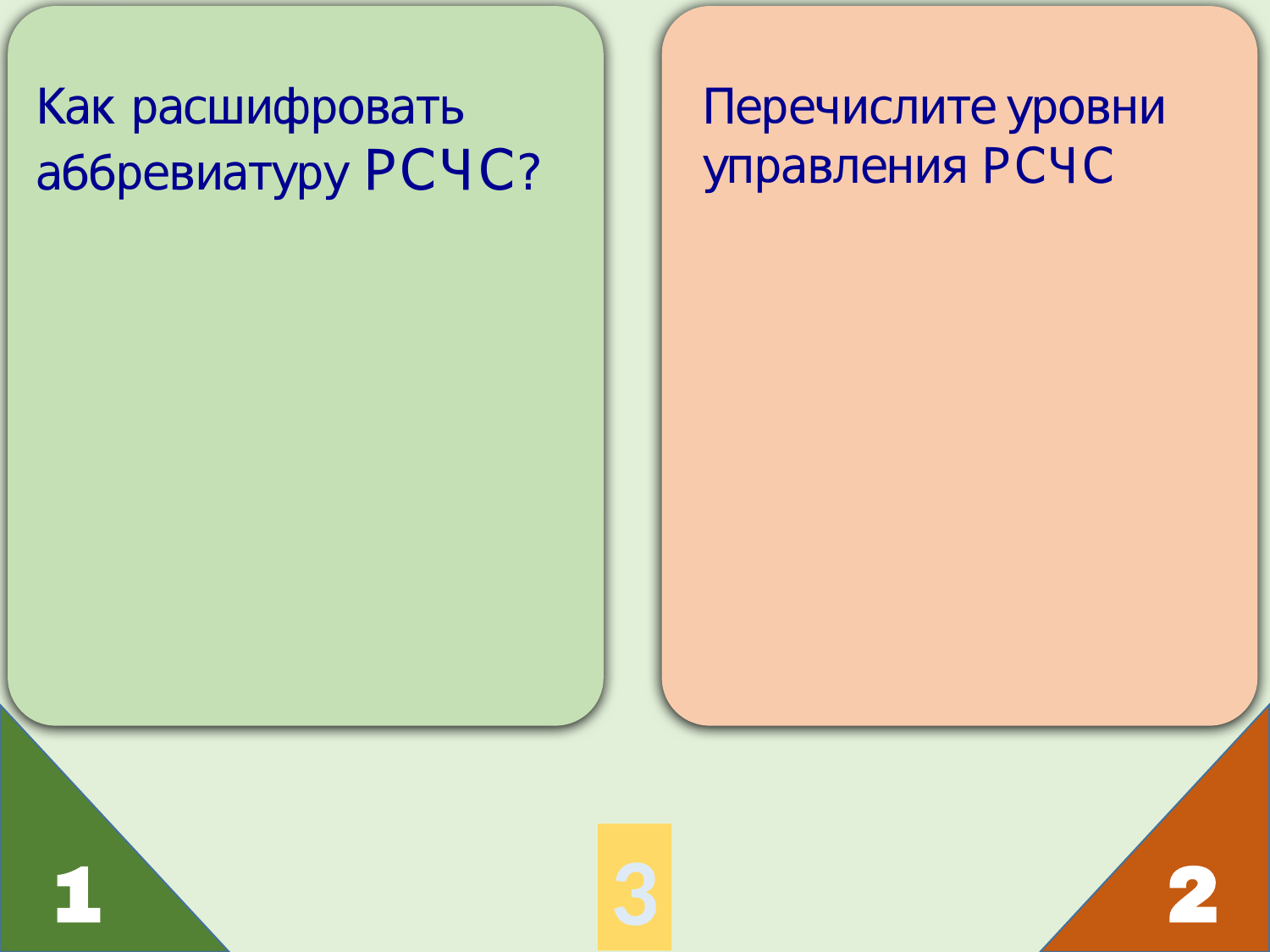

Как расшифровать аббревиатуру РСЧС?
Перечислите уровни управления РСЧС
2
1
3